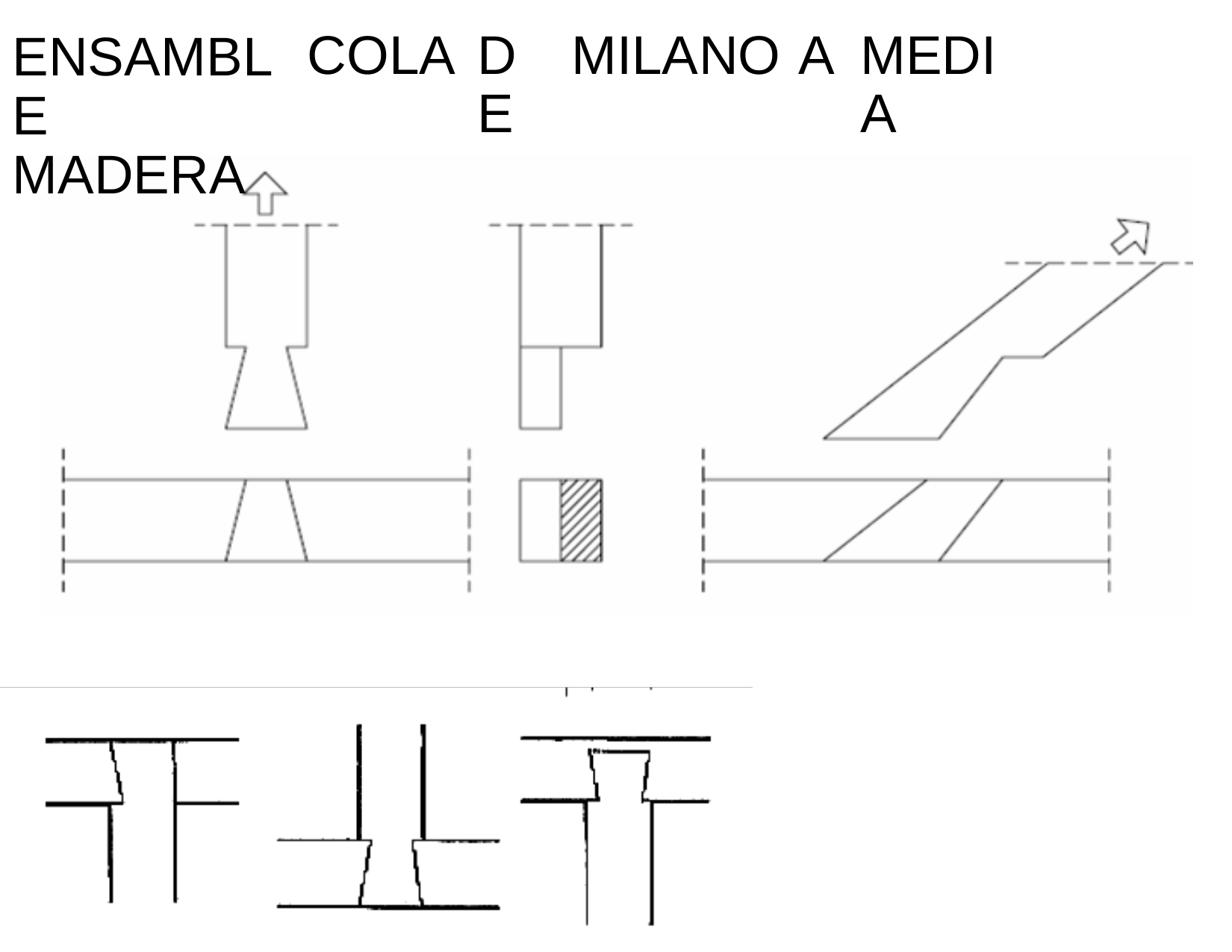

ENSAMBLE
MADERA
COLA
DE
MILANO
A
MEDIA